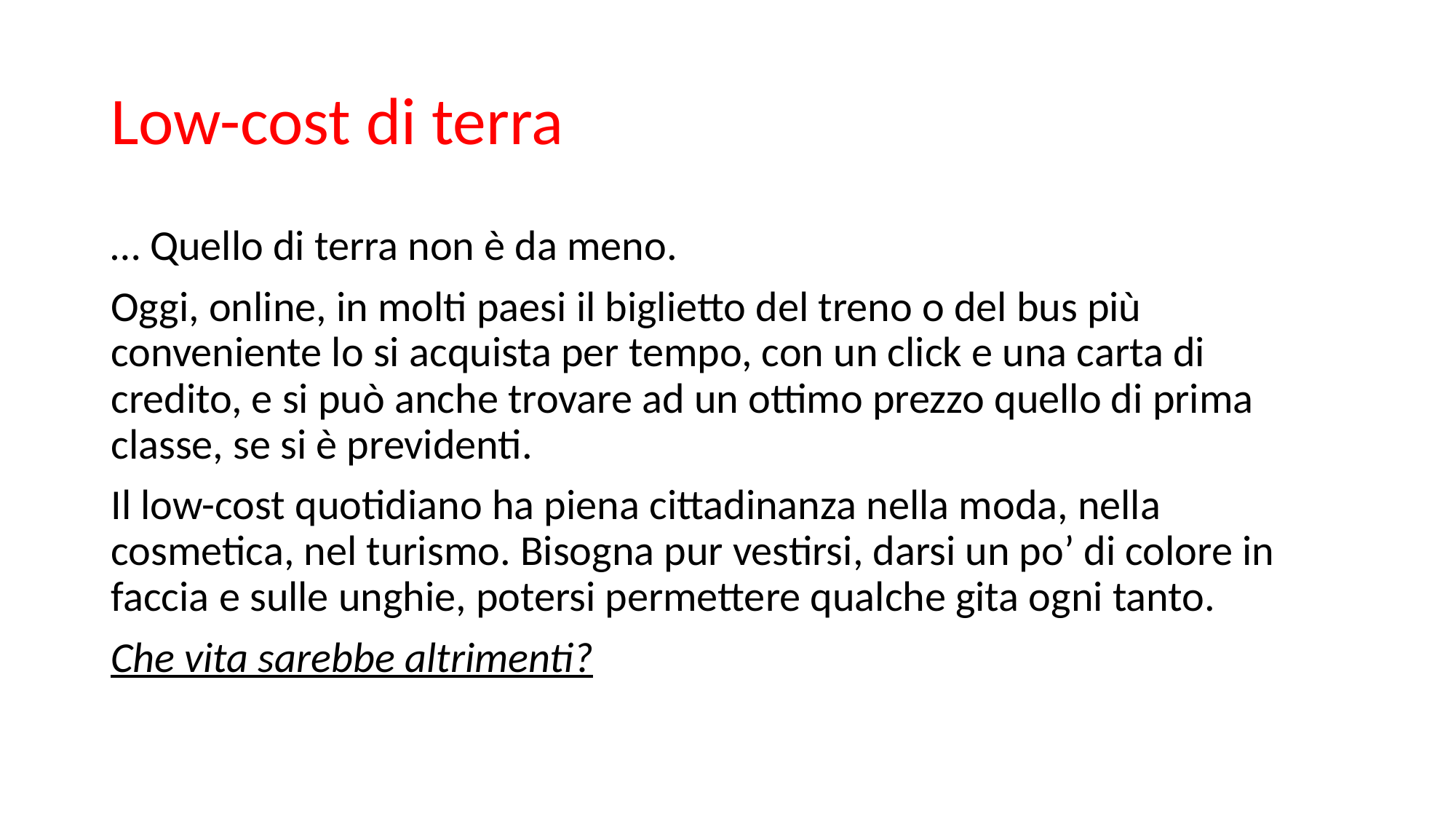

# Low-cost di terra
… Quello di terra non è da meno.
Oggi, online, in molti paesi il biglietto del treno o del bus più conveniente lo si acquista per tempo, con un click e una carta di credito, e si può anche trovare ad un ottimo prezzo quello di prima classe, se si è previdenti.
Il low-cost quotidiano ha piena cittadinanza nella moda, nella cosmetica, nel turismo. Bisogna pur vestirsi, darsi un po’ di colore in faccia e sulle unghie, potersi permettere qualche gita ogni tanto.
Che vita sarebbe altrimenti?